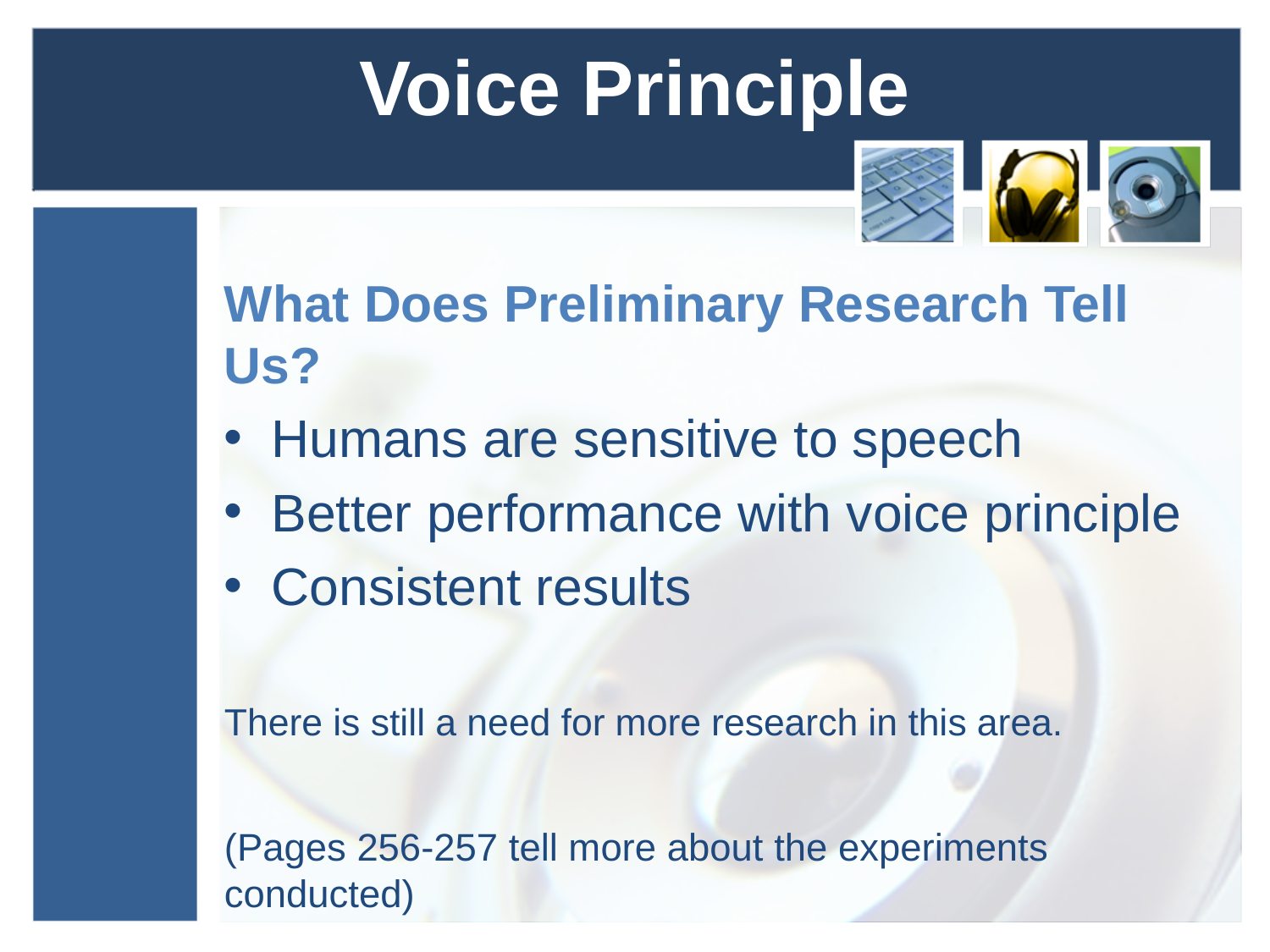

# Voice Principle
What Does Preliminary Research Tell Us?
Humans are sensitive to speech
Better performance with voice principle
Consistent results

There is still a need for more research in this area.

(Pages 256-257 tell more about the experiments conducted)